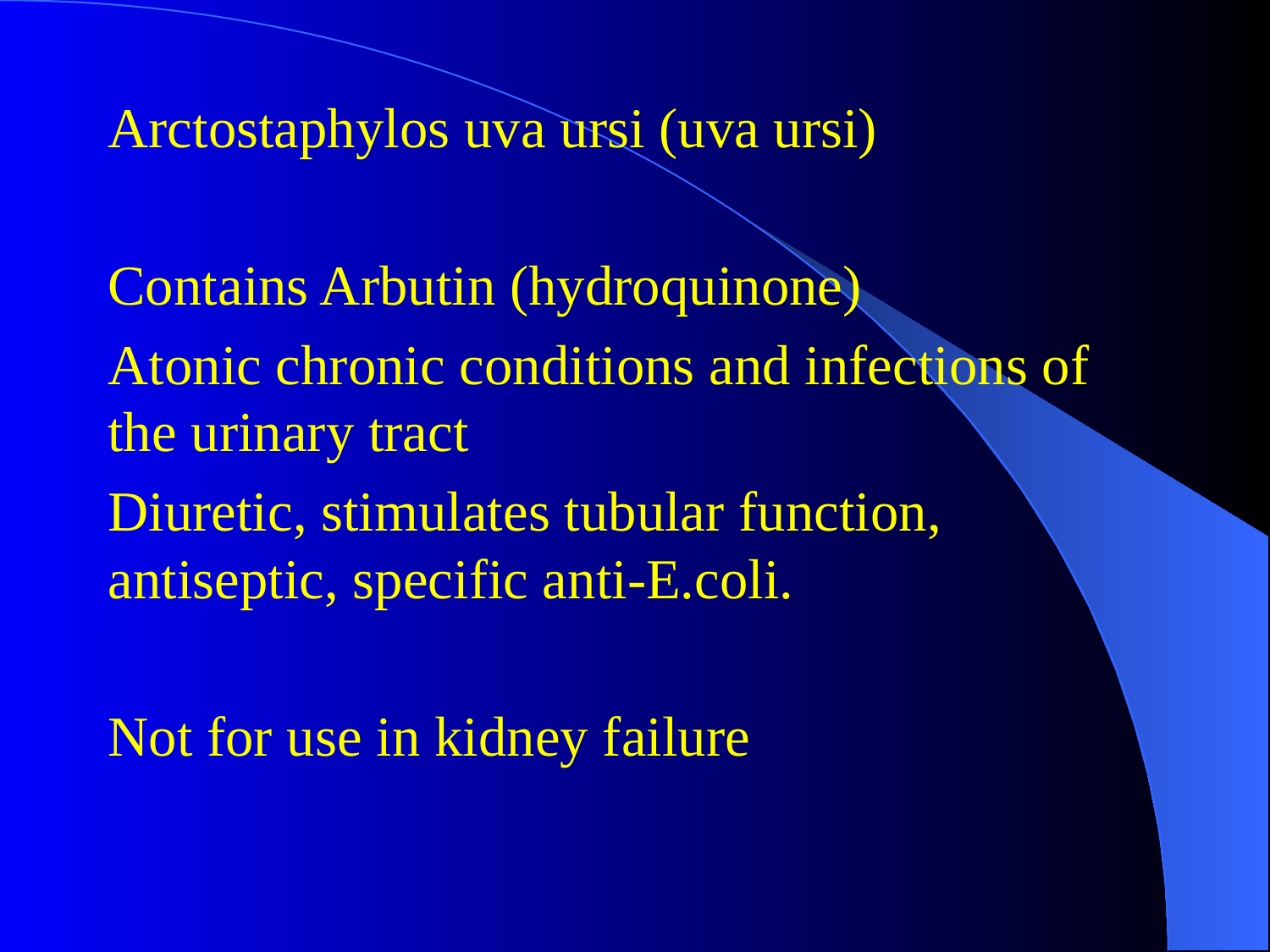

#
Arctostaphylos uva ursi (uva ursi)

Contains Arbutin (hydroquinone)
Atonic chronic conditions and infections of the urinary tract
Diuretic, stimulates tubular function, antiseptic, specific anti-E.coli.

Not for use in kidney failure